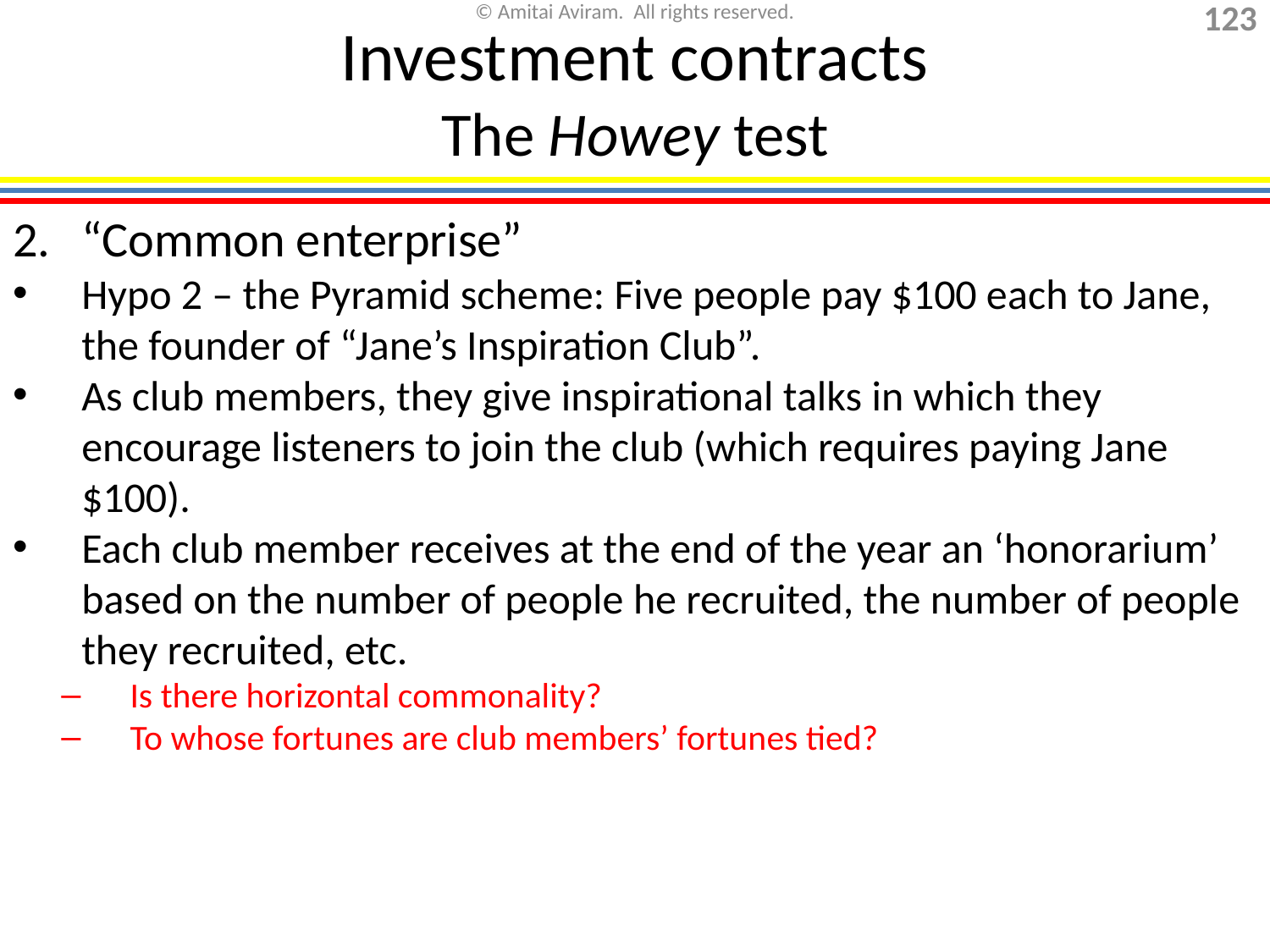

# Investment contracts The Howey test
“Common enterprise”
Hypo 2 – the Pyramid scheme: Five people pay $100 each to Jane, the founder of “Jane’s Inspiration Club”.
As club members, they give inspirational talks in which they encourage listeners to join the club (which requires paying Jane $100).
Each club member receives at the end of the year an ‘honorarium’ based on the number of people he recruited, the number of people they recruited, etc.
Is there horizontal commonality?
To whose fortunes are club members’ fortunes tied?